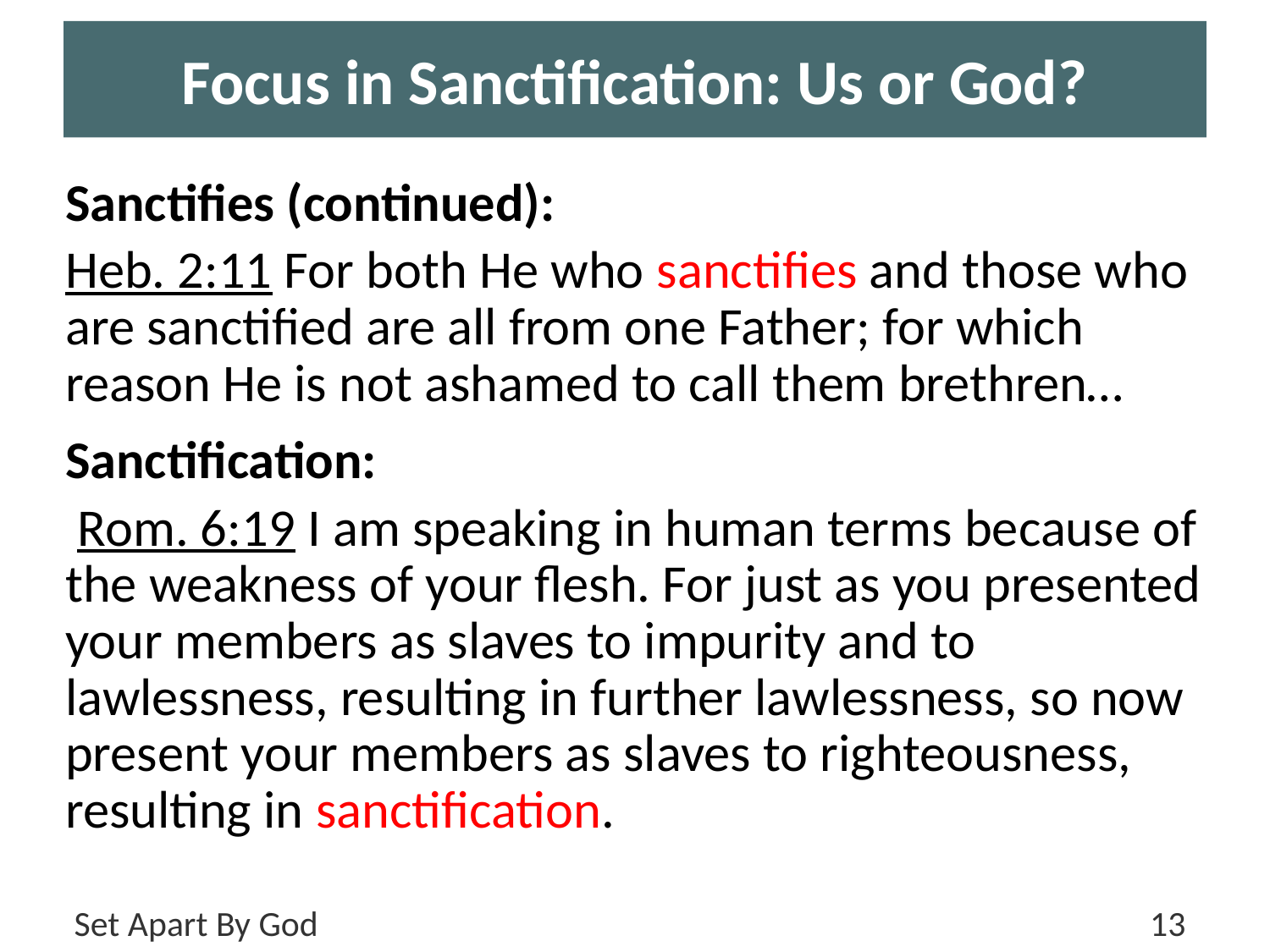

# Focus in Sanctification: Us or God?
Sanctifies (continued):
Heb. 2:11 For both He who sanctifies and those who are sanctified are all from one Father; for which reason He is not ashamed to call them brethren…
Sanctification:
 Rom. 6:19 I am speaking in human terms because of the weakness of your flesh. For just as you presented your members as slaves to impurity and to lawlessness, resulting in further lawlessness, so now present your members as slaves to righteousness, resulting in sanctification.